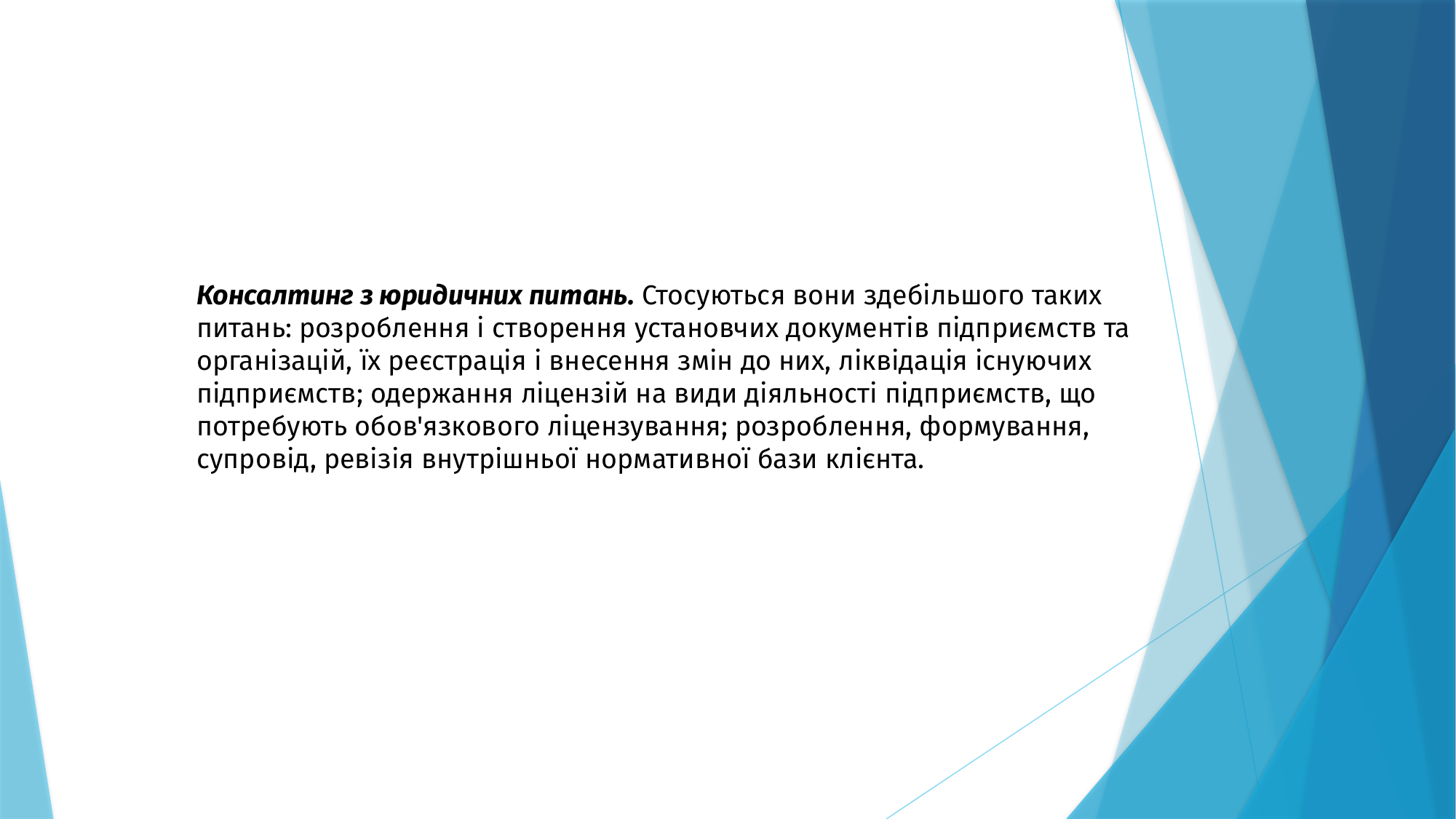

Консалтинг з юридичних питань. Стосуються вони здебільшого таких питань: розроблення і створення установчих документів підприємств та організацій, їх реєстрація і внесення змін до них, ліквідація існуючих підприємств; одержання ліцензій на види діяльності підприємств, що потребують обов'язкового ліцензування; розроблення, формування, супровід, ревізія внутрішньої нормативної бази клієнта.